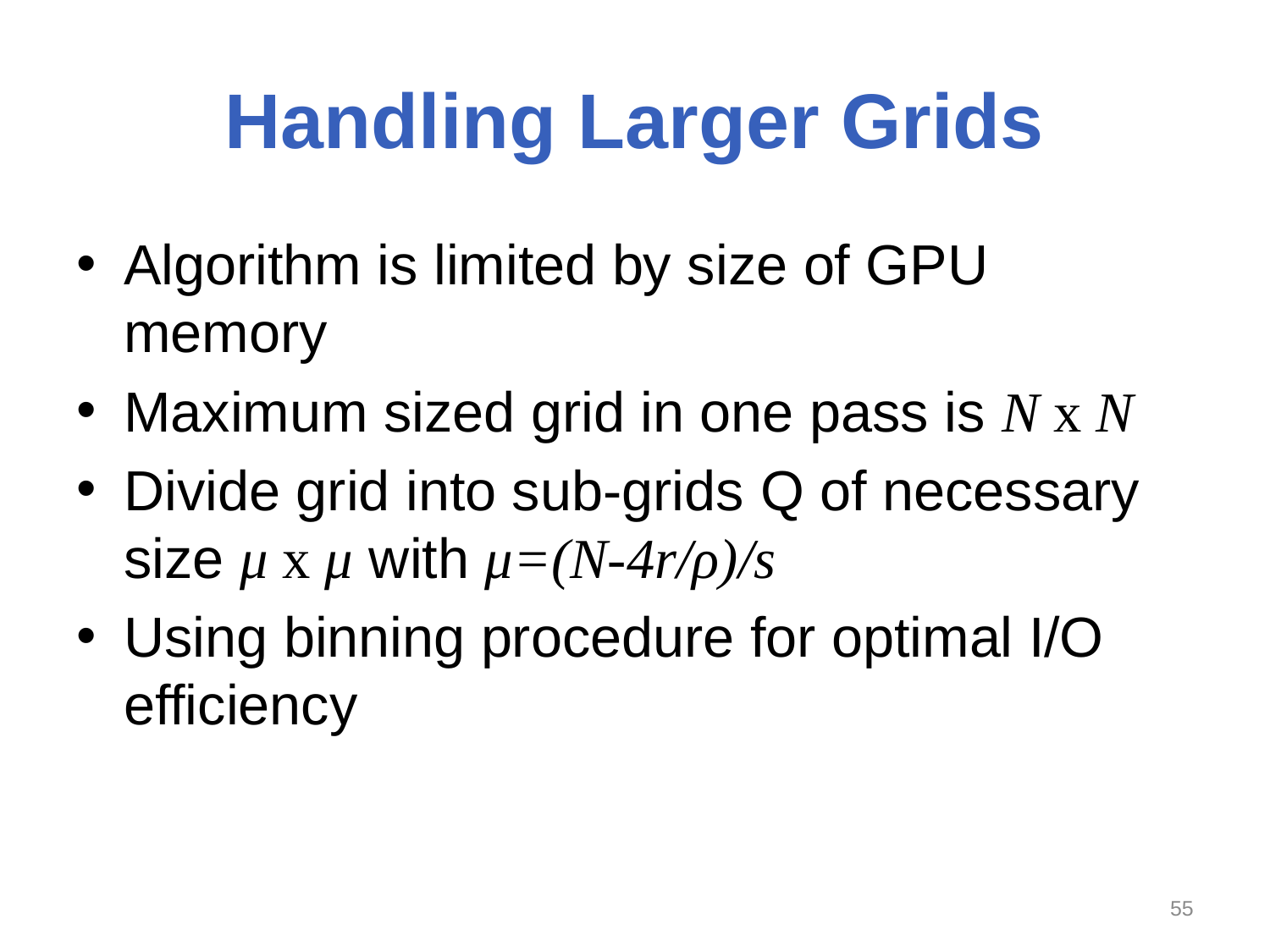

# Handling Larger Grids
Algorithm is limited by size of GPU memory
Maximum sized grid in one pass is N x N
Divide grid into sub-grids Q of necessary size μ x μ with μ=(N-4r/ρ)/s
Using binning procedure for optimal I/O efficiency

55